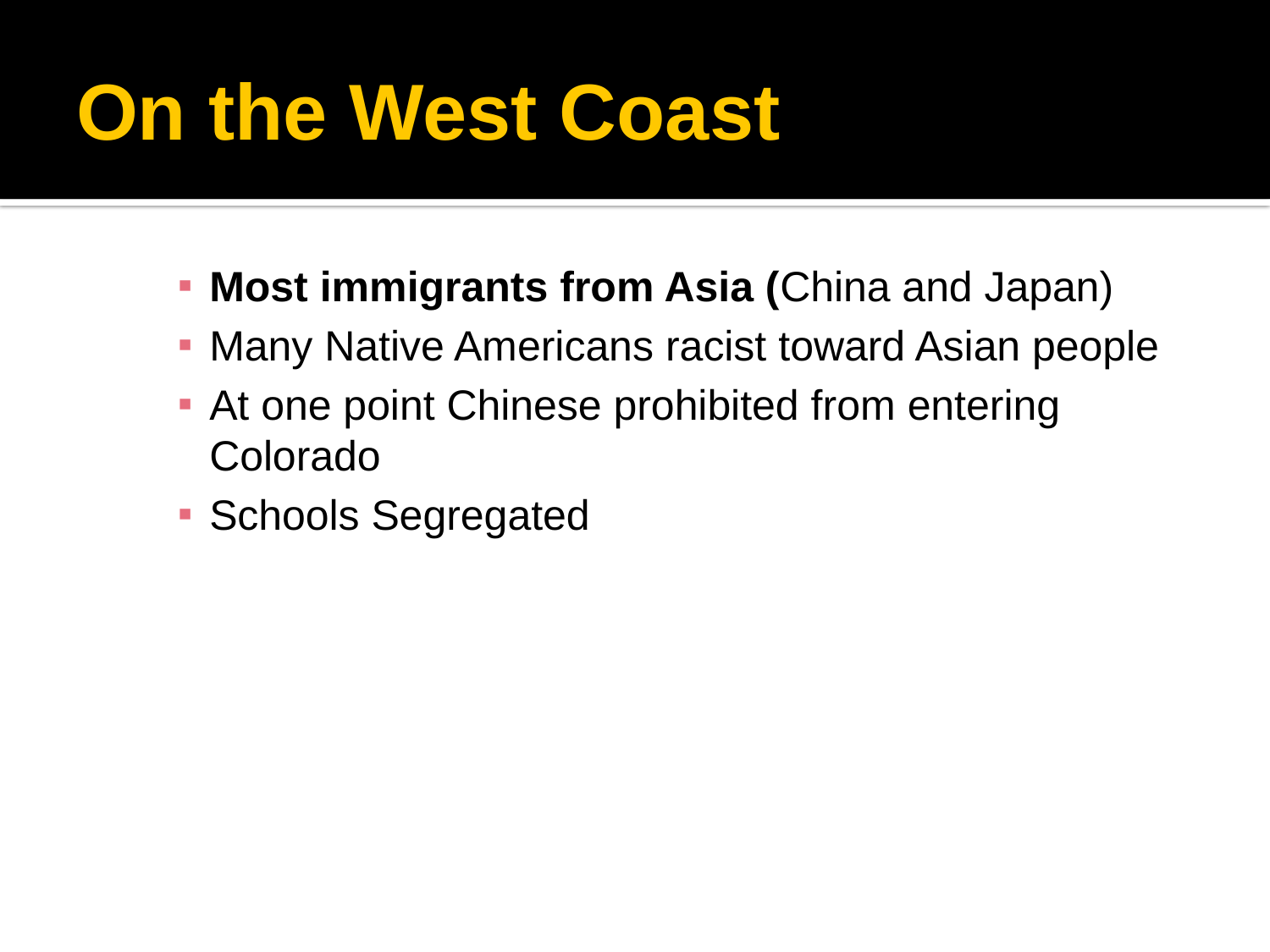

# On the West Coast
Most immigrants from Asia (China and Japan)
Many Native Americans racist toward Asian people
At one point Chinese prohibited from entering Colorado
Schools Segregated